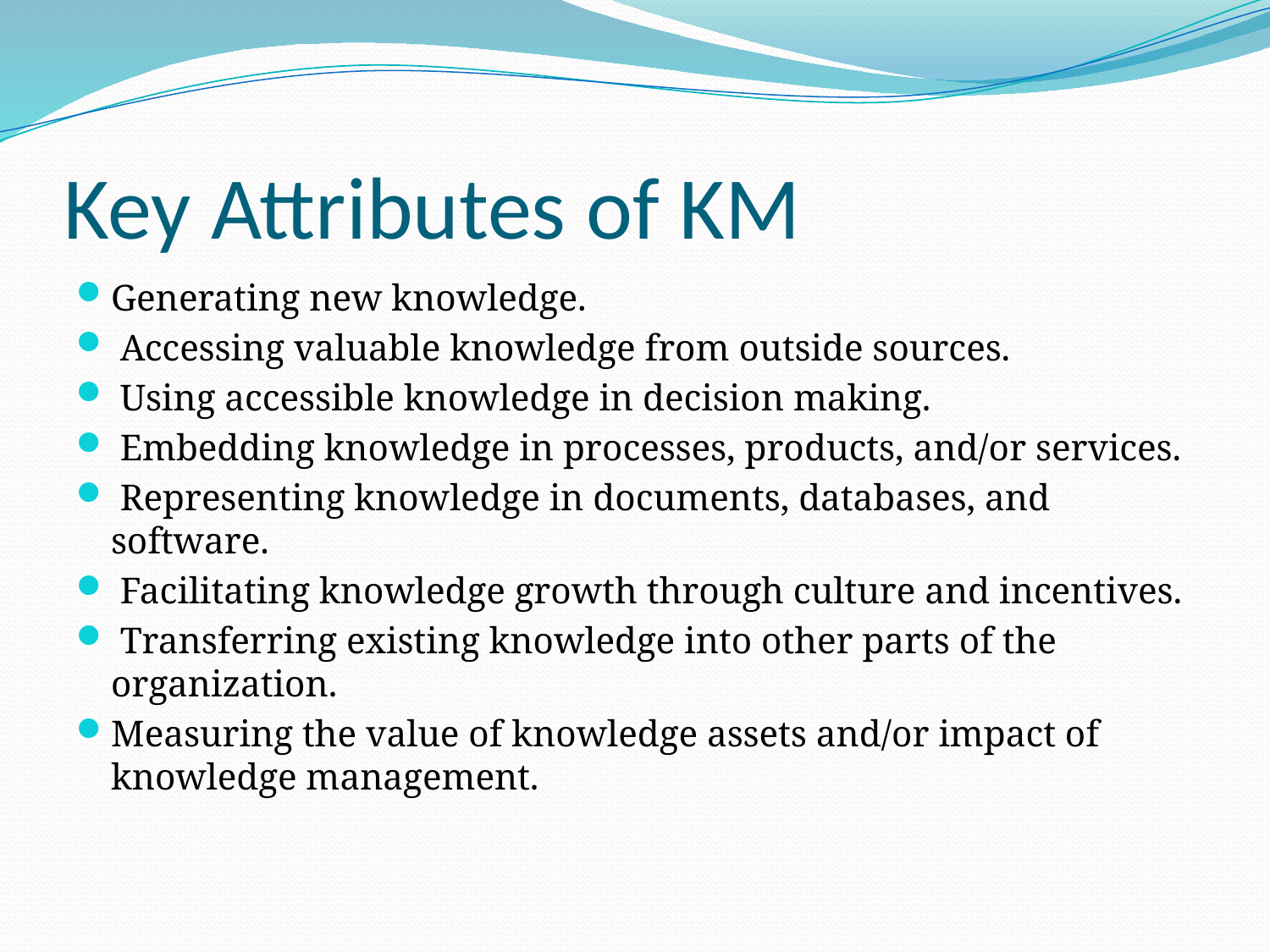

# Key Attributes of KM
Generating new knowledge.
 Accessing valuable knowledge from outside sources.
 Using accessible knowledge in decision making.
 Embedding knowledge in processes, products, and/or services.
 Representing knowledge in documents, databases, and software.
 Facilitating knowledge growth through culture and incentives.
 Transferring existing knowledge into other parts of the organization.
Measuring the value of knowledge assets and/or impact of knowledge management.